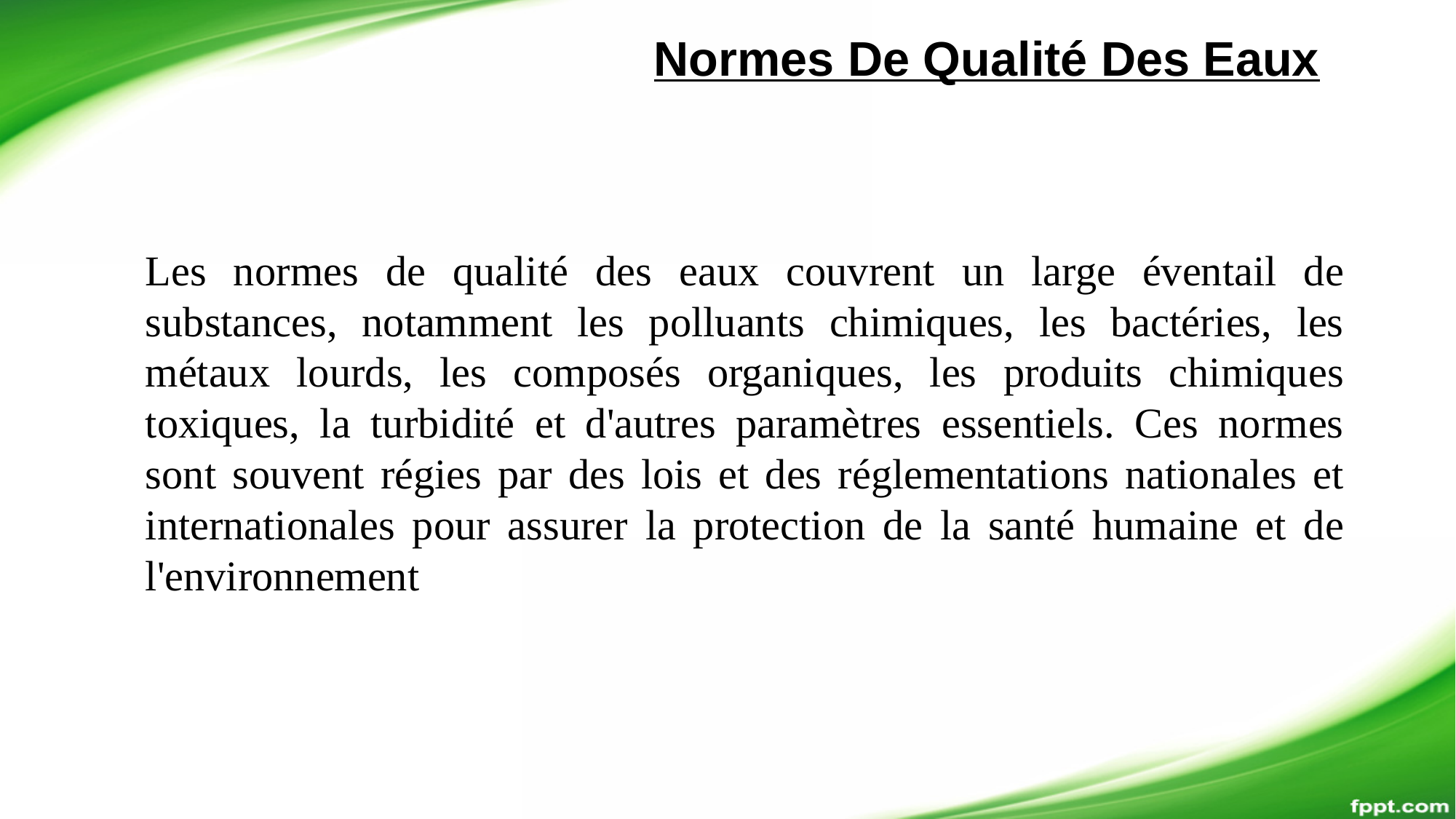

Normes De Qualité Des Eaux
Les normes de qualité des eaux couvrent un large éventail de substances, notamment les polluants chimiques, les bactéries, les métaux lourds, les composés organiques, les produits chimiques toxiques, la turbidité et d'autres paramètres essentiels. Ces normes sont souvent régies par des lois et des réglementations nationales et internationales pour assurer la protection de la santé humaine et de l'environnement